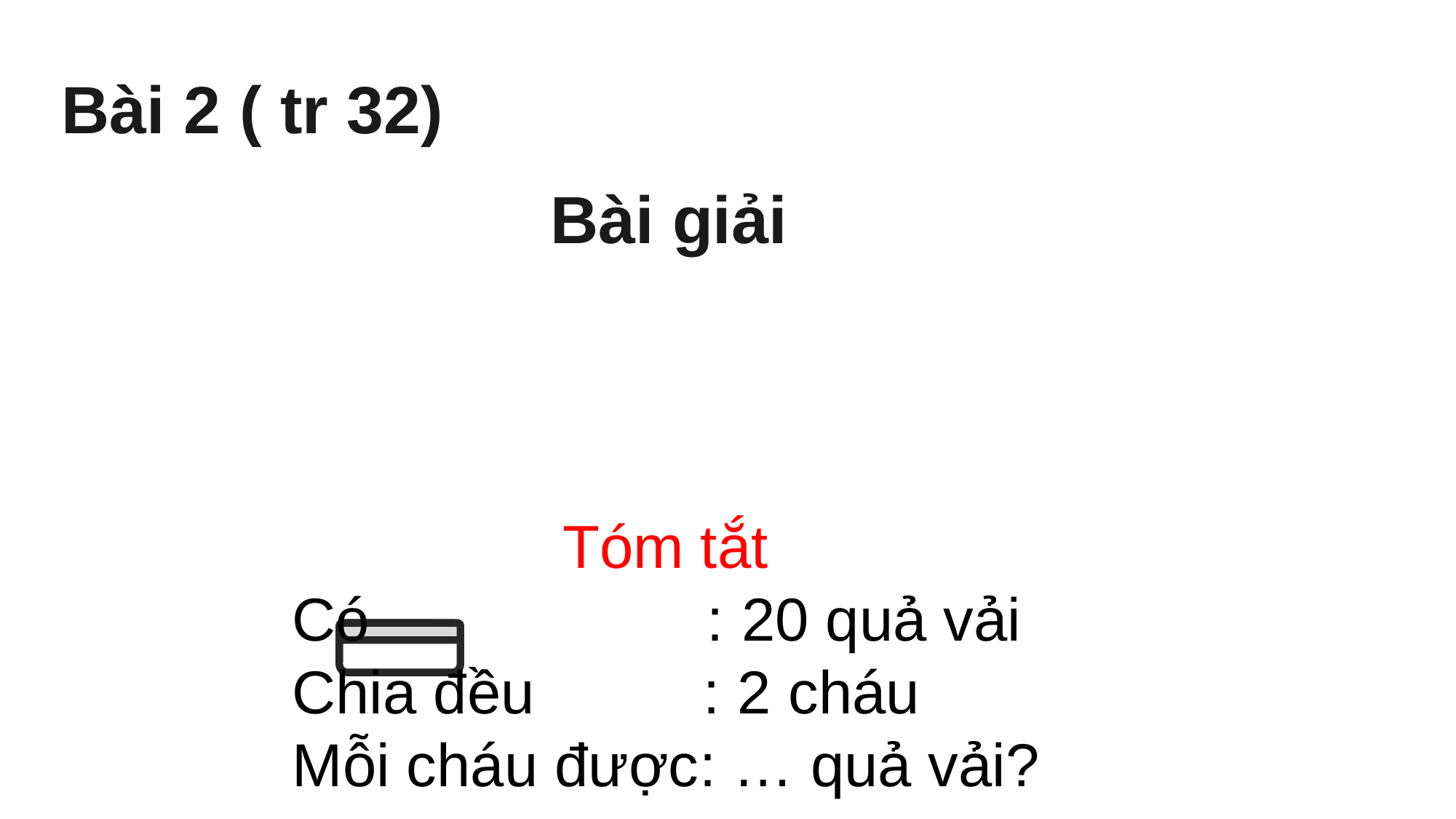

Bài 2 ( tr 32)
 Bài giải

                Tóm tắt
Có                    : 20 quả vải
Chia đều          : 2 cháu
Mỗi cháu được: … quả vải?